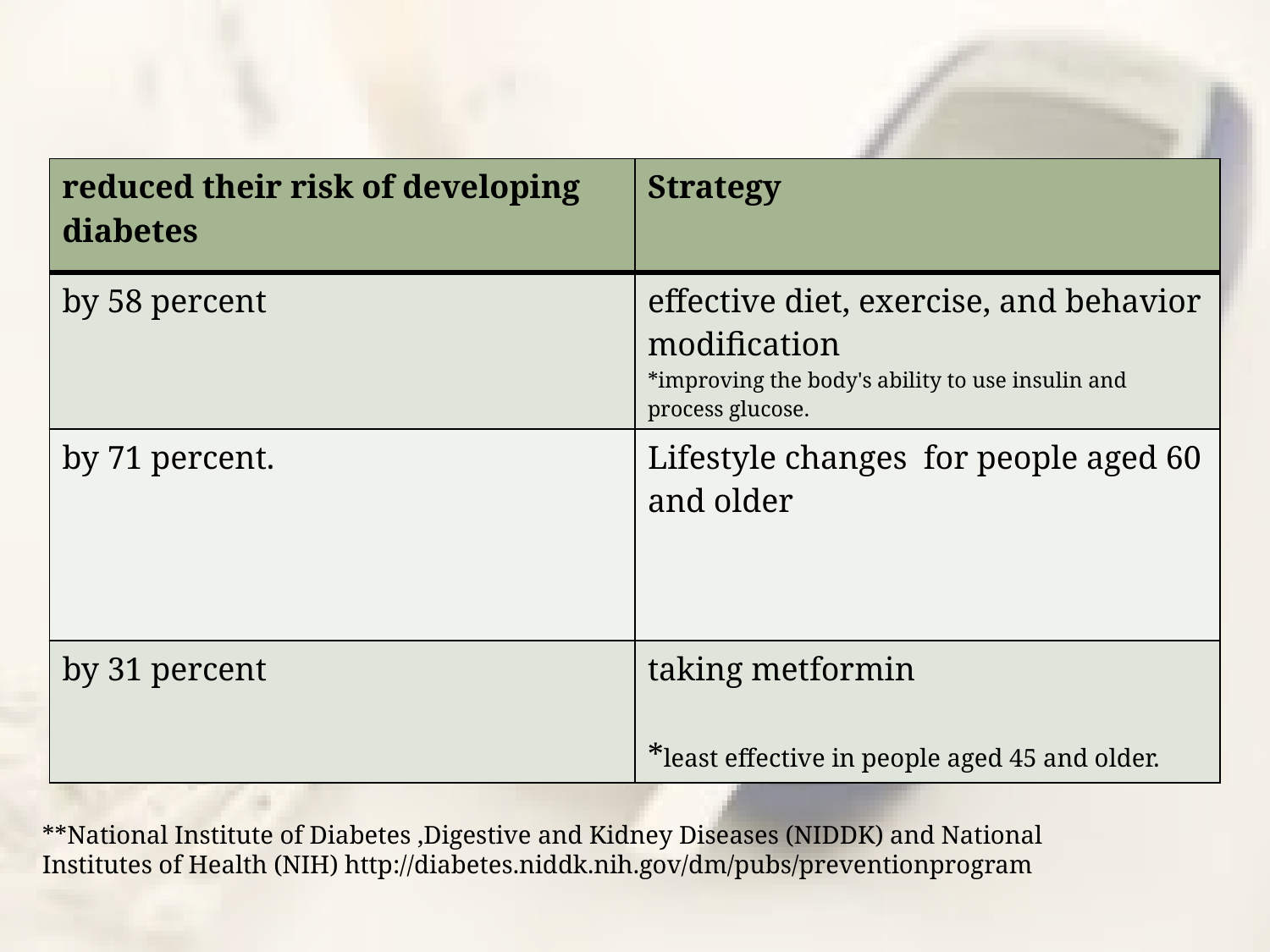

| reduced their risk of developing diabetes | Strategy |
| --- | --- |
| by 58 percent | effective diet, exercise, and behavior modification \*improving the body's ability to use insulin and process glucose. |
| by 71 percent. | Lifestyle changes for people aged 60 and older |
| by 31 percent | taking metformin \*least effective in people aged 45 and older. |
**National Institute of Diabetes ,Digestive and Kidney Diseases (NIDDK) and National Institutes of Health (NIH) http://diabetes.niddk.nih.gov/dm/pubs/preventionprogram